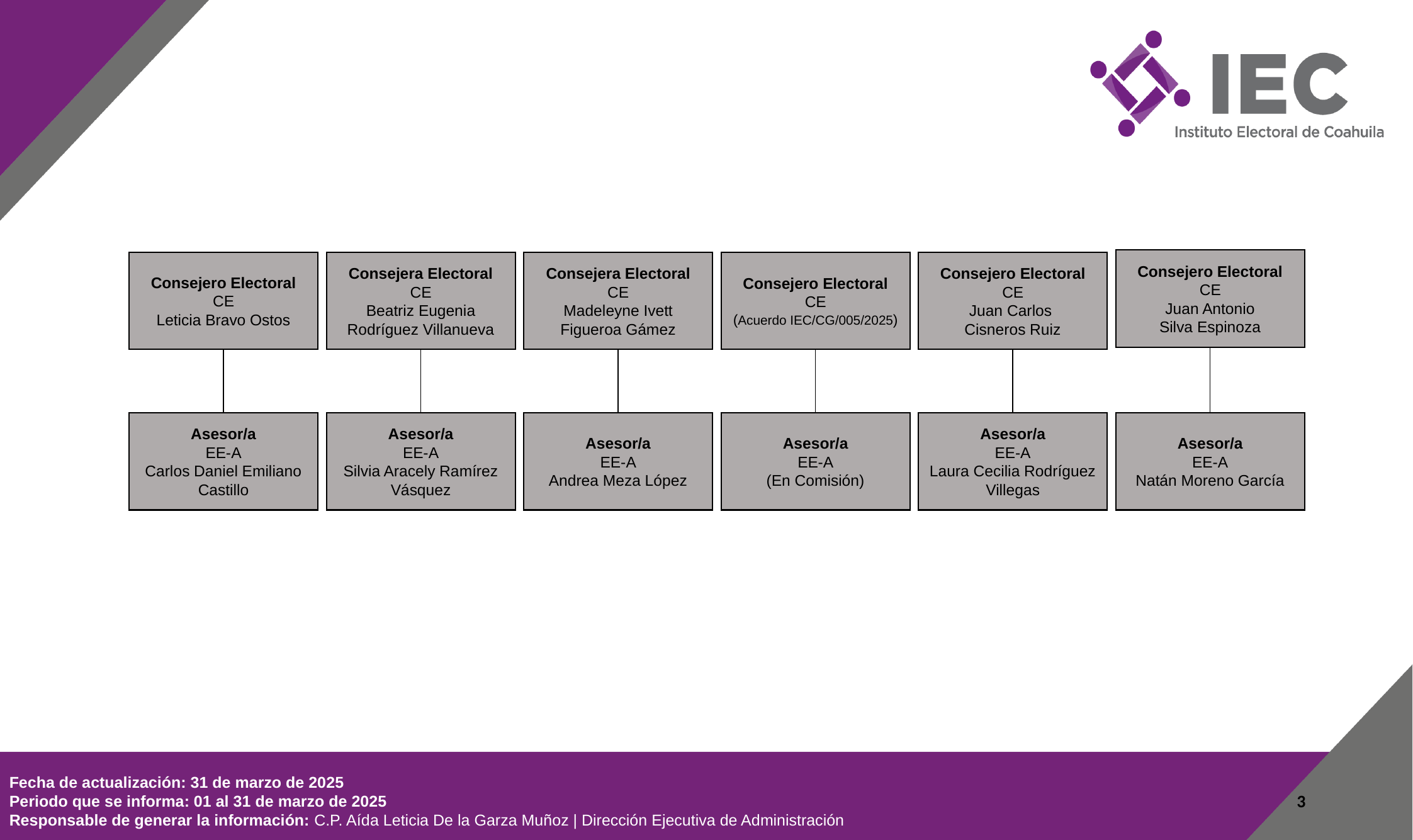

Consejero Electoral
CE
Juan Antonio
Silva Espinoza
Consejero Electoral
CE
Leticia Bravo Ostos
Consejera Electoral
CE
Beatriz Eugenia
Rodríguez Villanueva

Consejera Electoral
CE
Madeleyne Ivett Figueroa Gámez

Consejero Electoral
CE
(Acuerdo IEC/CG/005/2025)
Consejero Electoral
CE
Juan Carlos
Cisneros Ruiz
Asesor/a
EE-A
Natán Moreno García
Asesor/a
EE-A
Carlos Daniel Emiliano Castillo
Asesor/a
EE-A
Silvia Aracely Ramírez Vásquez

Asesor/a
EE-A
Andrea Meza López

Asesor/a
EE-A
(En Comisión)
Asesor/a
EE-A
Laura Cecilia Rodríguez Villegas
Fecha de actualización: 31 de marzo de 2025
Periodo que se informa: 01 al 31 de marzo de 2025
Responsable de generar la información: C.P. Aída Leticia De la Garza Muñoz | Dirección Ejecutiva de Administración
3